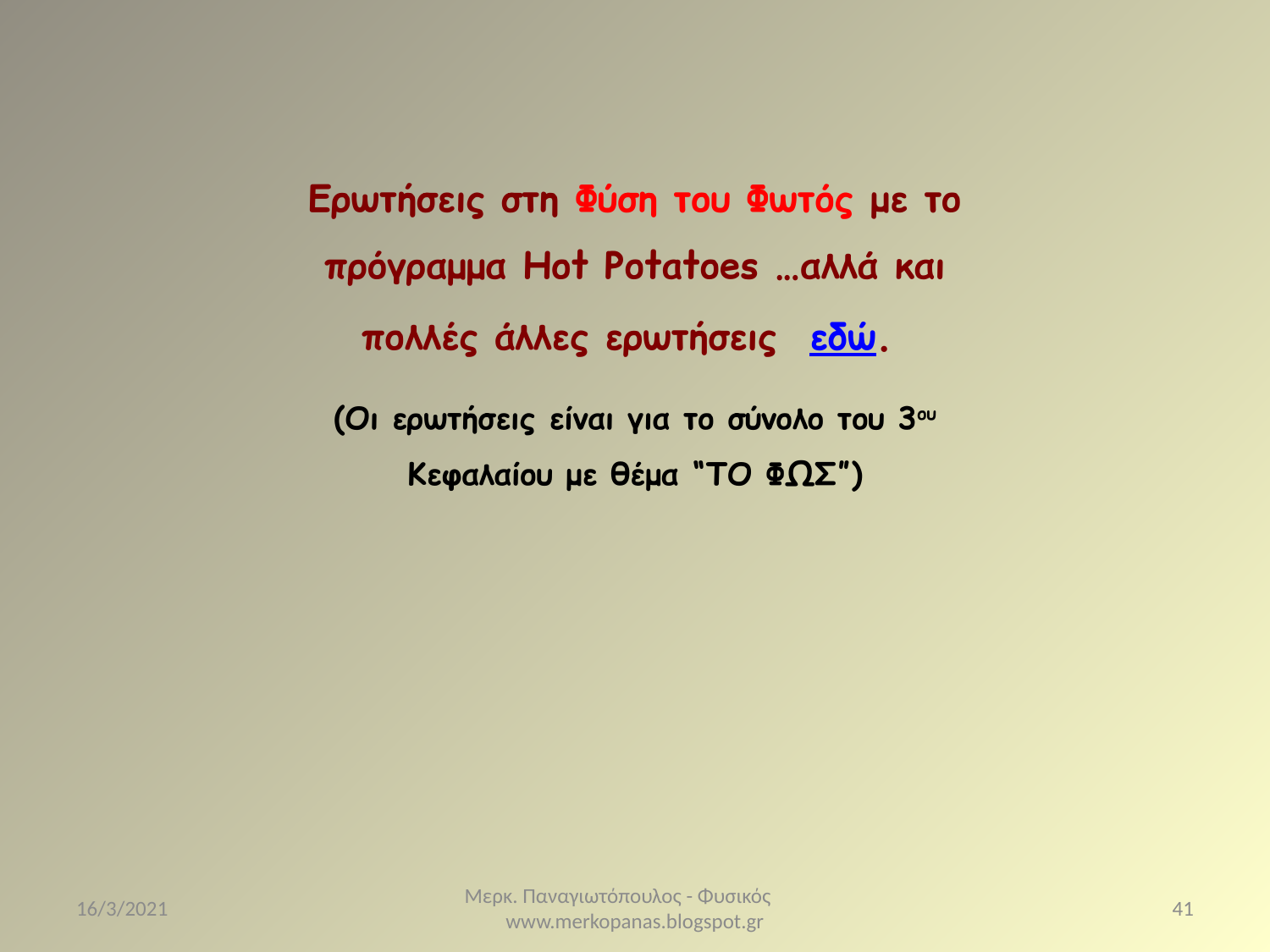

Ερωτήσεις στη Φύση του Φωτός με το πρόγραμμα Hot Potatoes …αλλά και πολλές άλλες ερωτήσεις  εδώ.
(Οι ερωτήσεις είναι για το σύνολο του 3ου Kεφαλαίου με θέμα “ΤΟ ΦΩΣ”)
16/3/2021
Μερκ. Παναγιωτόπουλος - Φυσικός        www.merkopanas.blogspot.gr
41